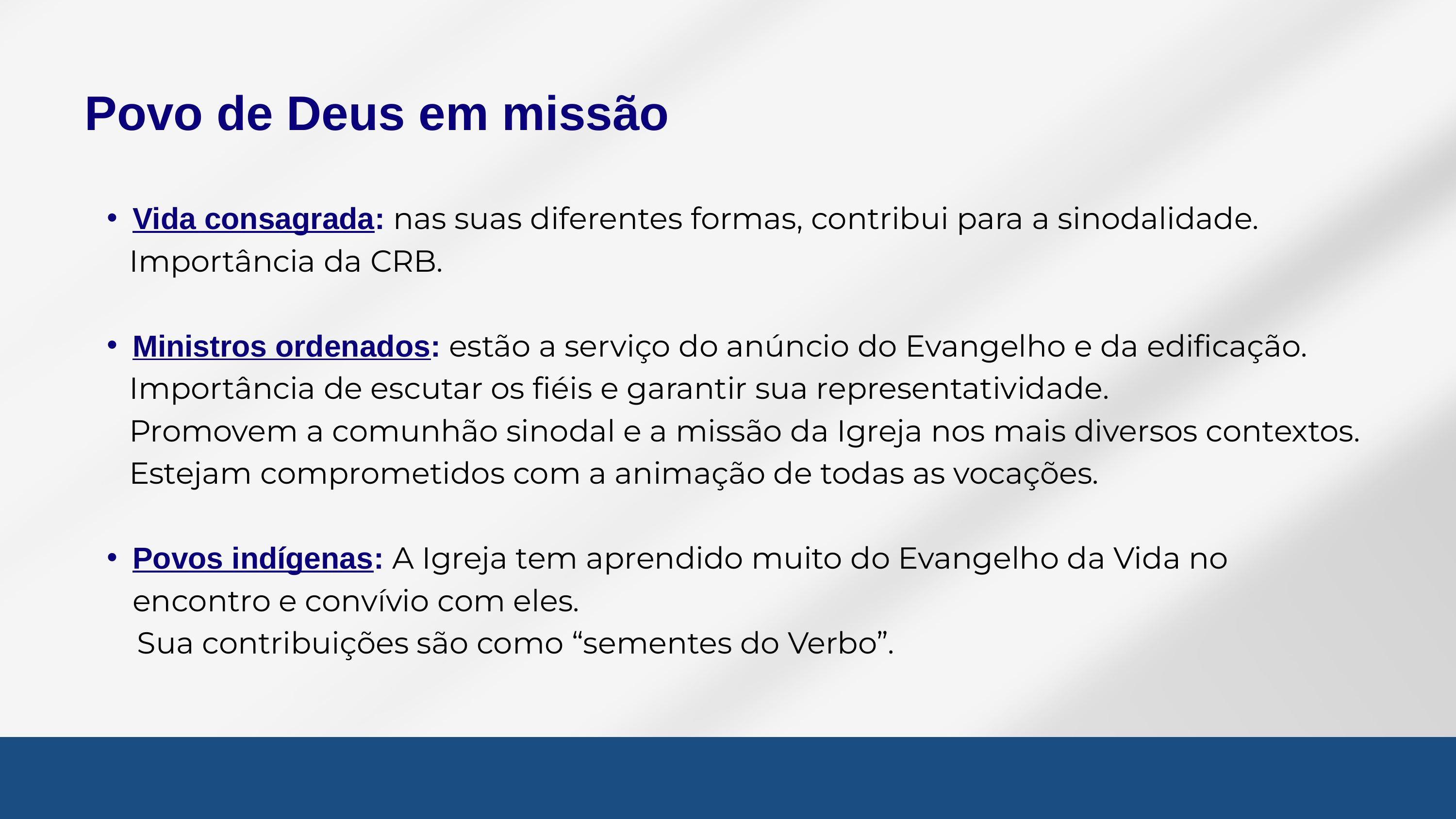

Povo de Deus em missão
Vida consagrada: nas suas diferentes formas, contribui para a sinodalidade.
      Importância da CRB.

Ministros ordenados: estão a serviço do anúncio do Evangelho e da edificação.
      Importância de escutar os fiéis e garantir sua representatividade.
      Promovem a comunhão sinodal e a missão da Igreja nos mais diversos contextos.
      Estejam comprometidos com a animação de todas as vocações.

Povos indígenas: A Igreja tem aprendido muito do Evangelho da Vida no encontro e convívio com eles.
       Sua contribuições são como “sementes do Verbo”.